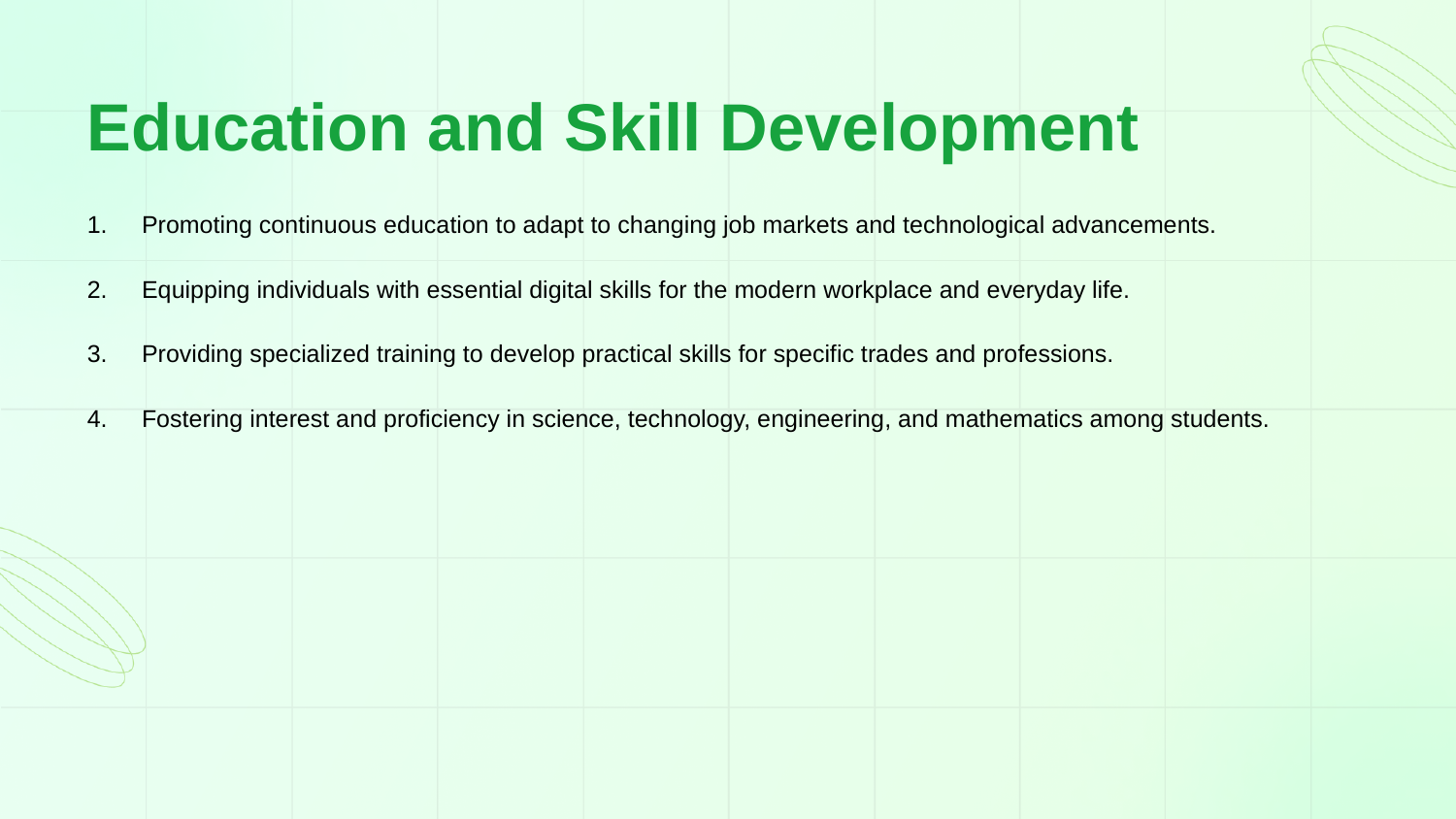

Education and Skill Development
Promoting continuous education to adapt to changing job markets and technological advancements.
Equipping individuals with essential digital skills for the modern workplace and everyday life.
Providing specialized training to develop practical skills for specific trades and professions.
Fostering interest and proficiency in science, technology, engineering, and mathematics among students.